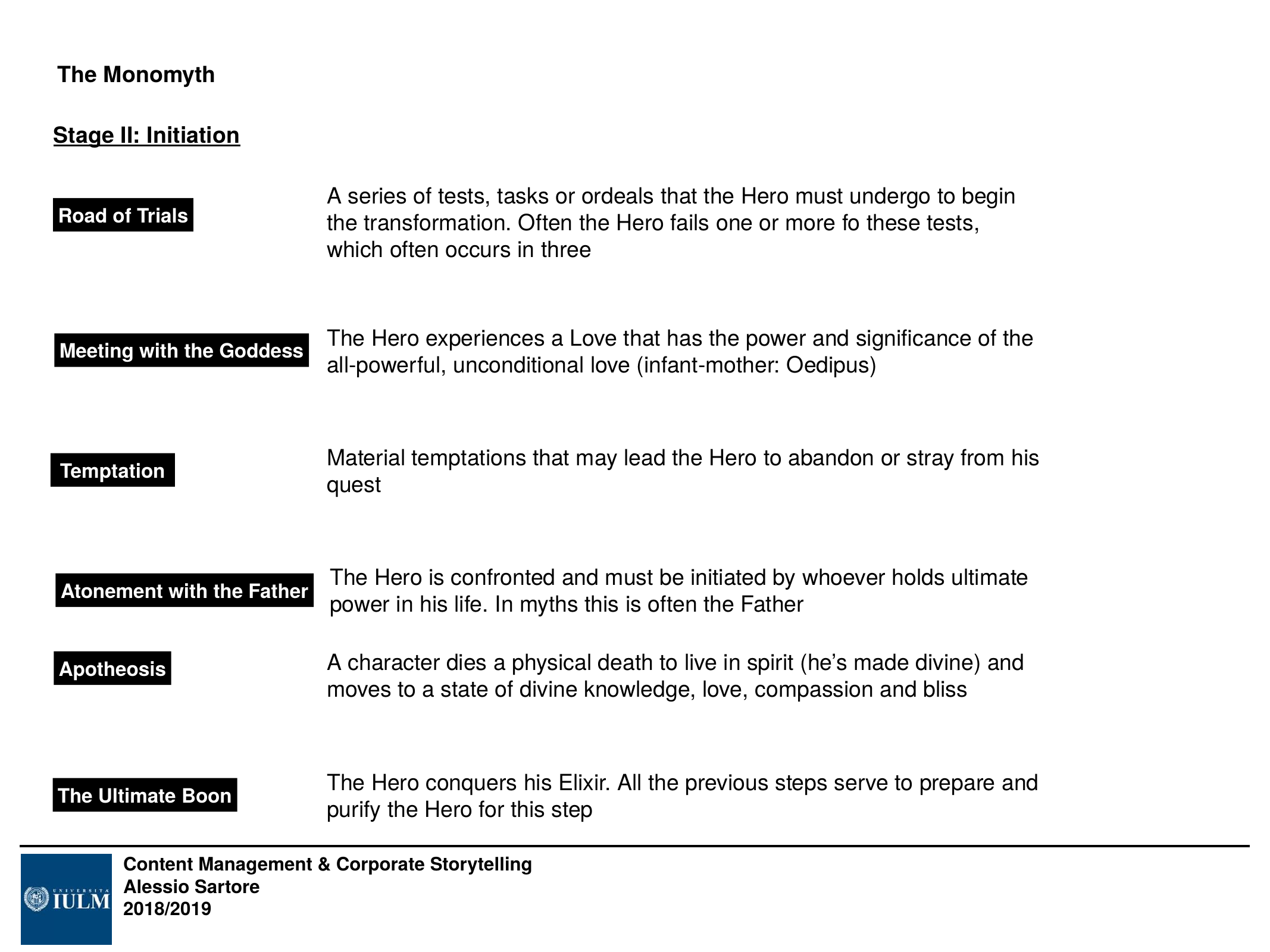

The Monomyth
Stage II: Initiation
A series of tests, tasks or ordeals that the Hero must undergo to begin the transformation. Often the Hero fails one or more fo these tests, which often occurs in three
Road of Trials
The Hero experiences a Love that has the power and significance of the all-powerful, unconditional love (infant-mother: Oedipus)
Meeting with the Goddess
Material temptations that may lead the Hero to abandon or stray from his quest
Temptation
The Hero is confronted and must be initiated by whoever holds ultimate power in his life. In myths this is often the Father
Atonement with the Father
A character dies a physical death to live in spirit (he’s made divine) and moves to a state of divine knowledge, love, compassion and bliss
Apotheosis
The Hero conquers his Elixir. All the previous steps serve to prepare and purify the Hero for this step
The Ultimate Boon